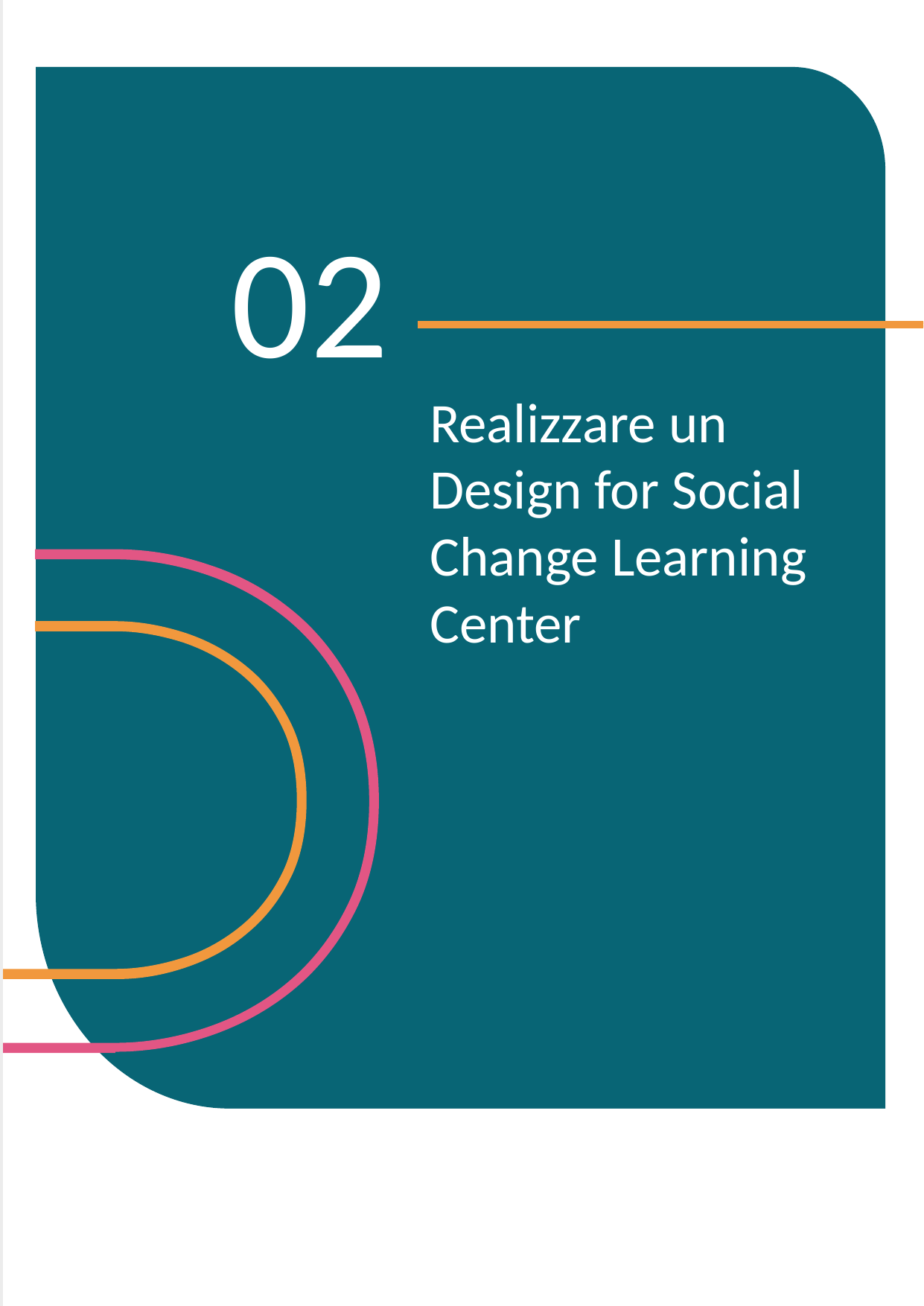

02
Realizzare un Design for Social Change Learning Center